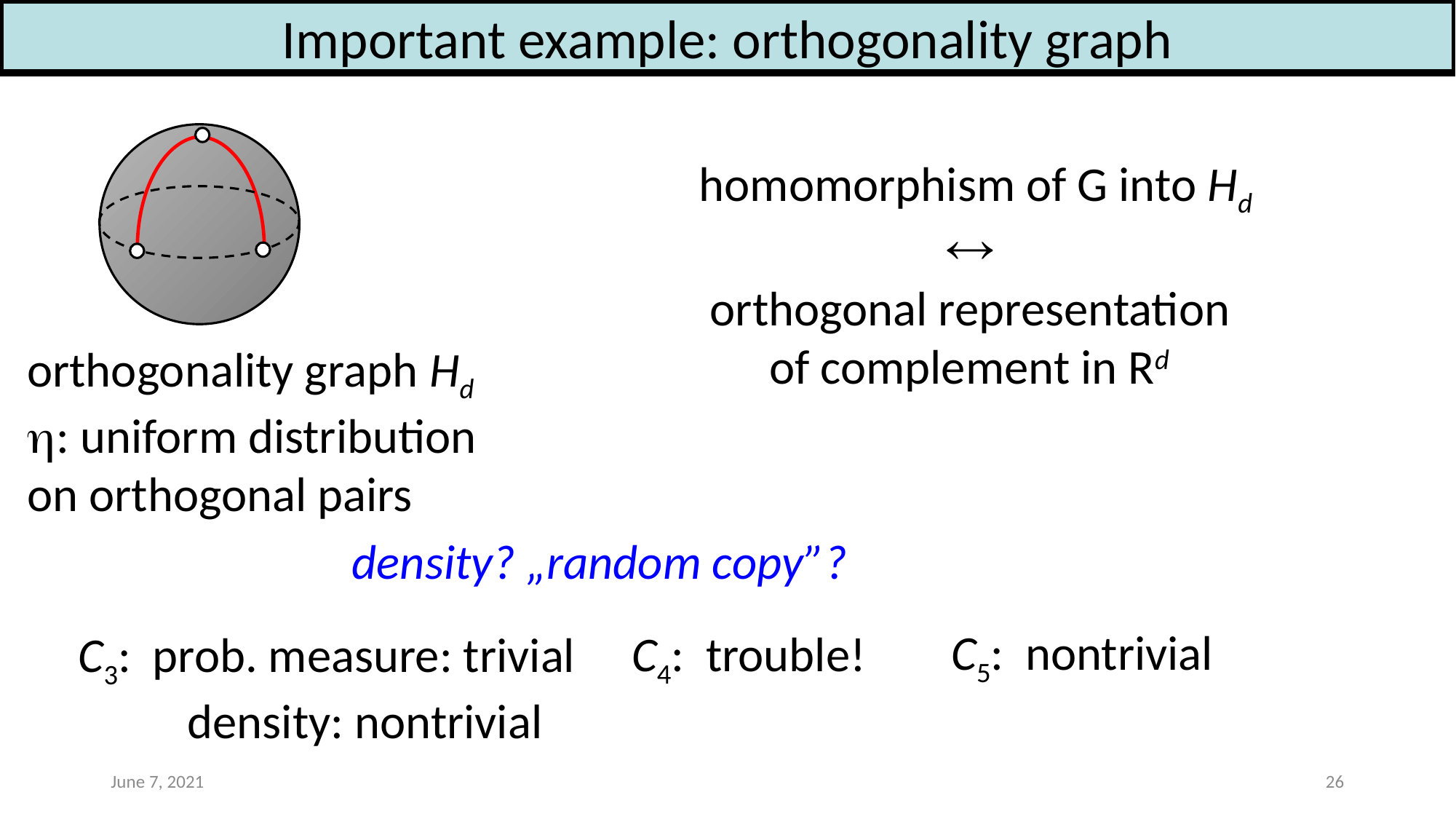

Important example: orthogonality graph

homomorphism of G into Hd
↔
orthogonal representation
of complement in Rd
orthogonality graph Hd
η: uniform distribution
on orthogonal pairs
density? „random copy”?
C5:  nontrivial
C4:  trouble!
C3:  prob. measure: trivial
	density: nontrivial
June 7, 2021
26